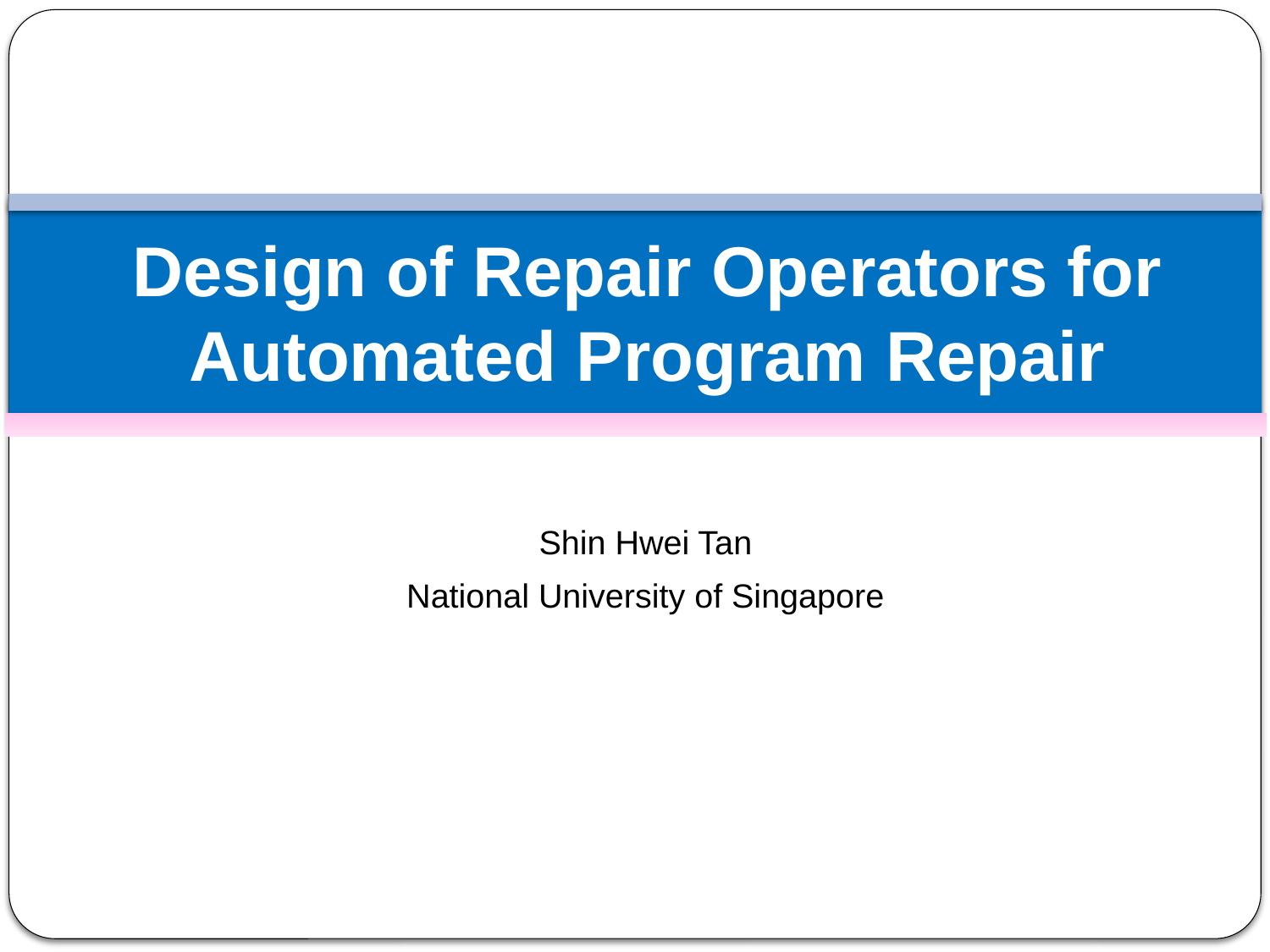

# Design of Repair Operators for Automated Program Repair
| Shin Hwei Tan |
| --- |
| National University of Singapore |